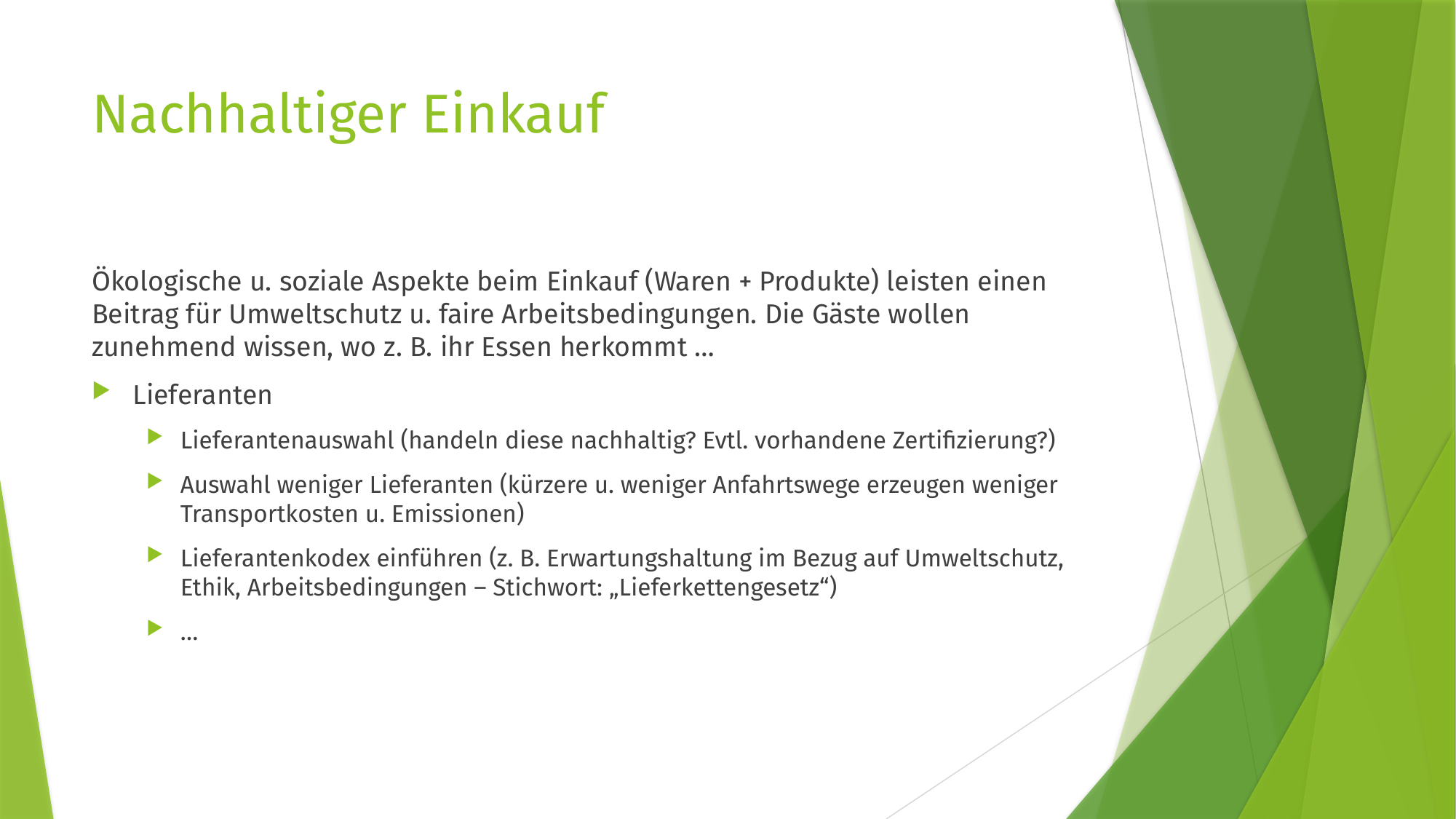

# Nachhaltiger Einkauf
Ökologische u. soziale Aspekte beim Einkauf (Waren + Produkte) leisten einen Beitrag für Umweltschutz u. faire Arbeitsbedingungen. Die Gäste wollen zunehmend wissen, wo z. B. ihr Essen herkommt …
Lieferanten
Lieferantenauswahl (handeln diese nachhaltig? Evtl. vorhandene Zertifizierung?)
Auswahl weniger Lieferanten (kürzere u. weniger Anfahrtswege erzeugen weniger Transportkosten u. Emissionen)
Lieferantenkodex einführen (z. B. Erwartungshaltung im Bezug auf Umweltschutz, Ethik, Arbeitsbedingungen – Stichwort: „Lieferkettengesetz“)
…